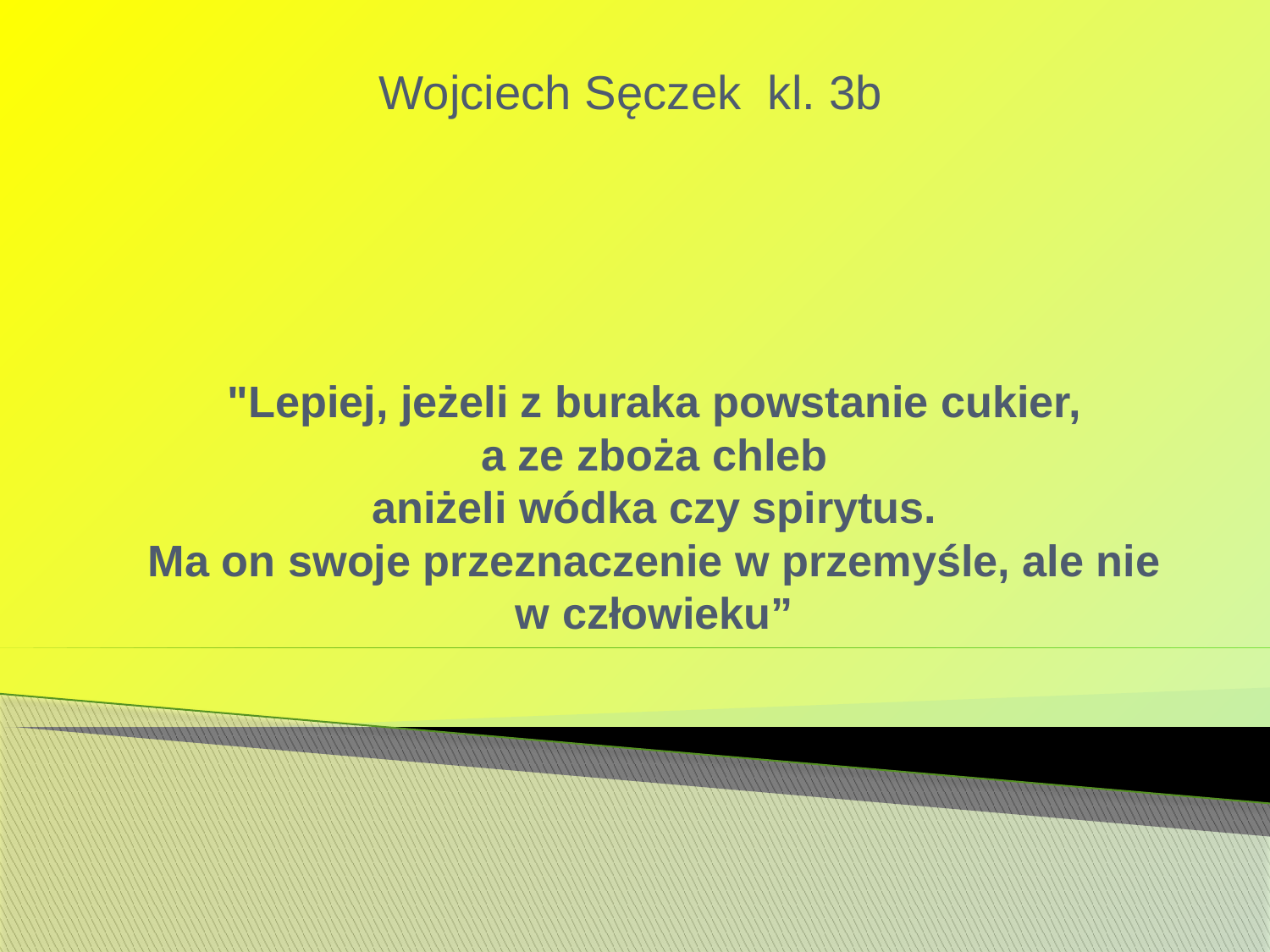

Wojciech Sęczek  kl. 3b
# "Lepiej, jeżeli z buraka powstanie cukier, a ze zboża chleb aniżeli wódka czy spirytus. Ma on swoje przeznaczenie w przemyśle, ale nie w człowieku”